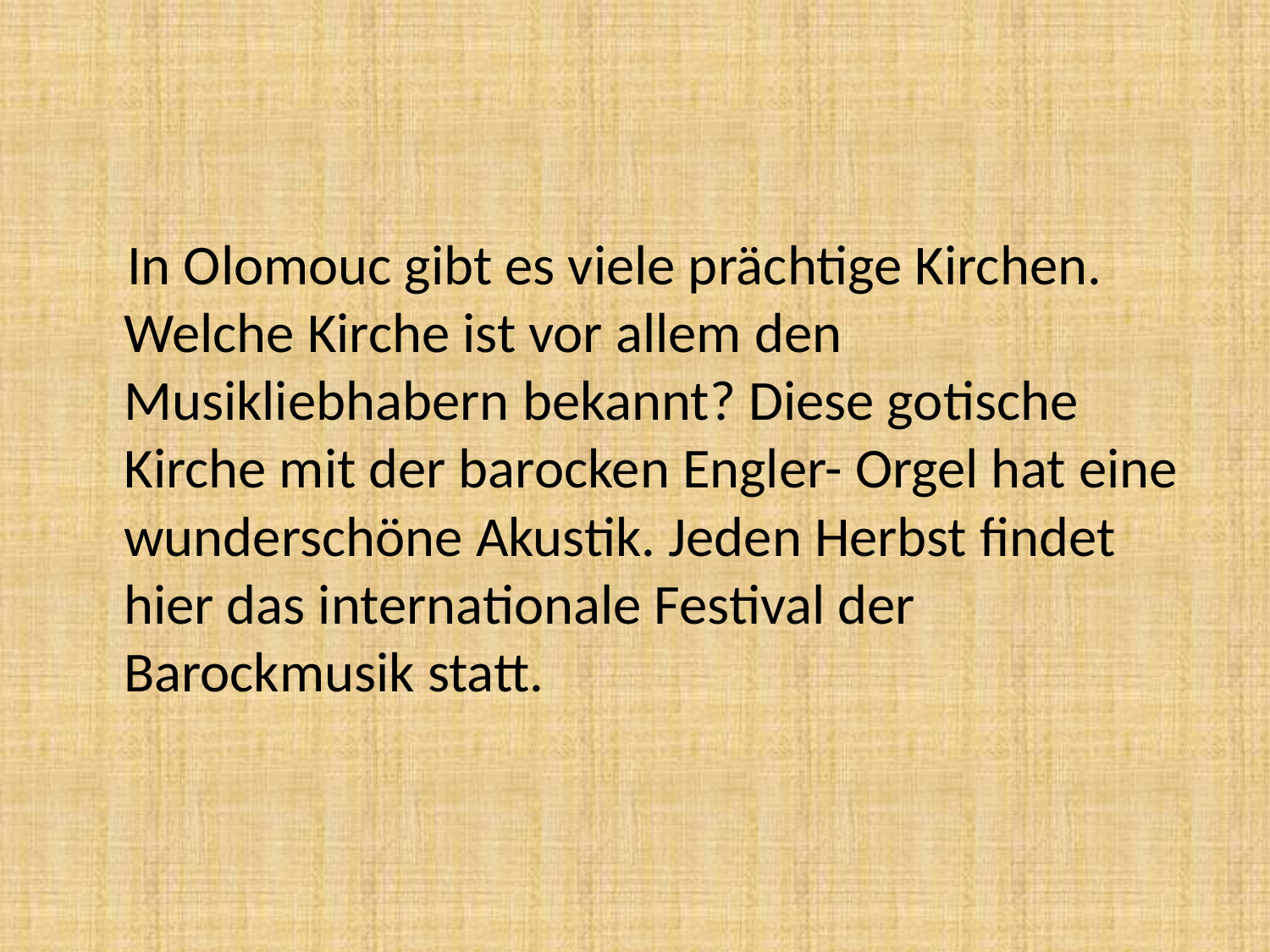

In Olomouc gibt es viele prächtige Kirchen. Welche Kirche ist vor allem den Musikliebhabern bekannt? Diese gotische Kirche mit der barocken Engler- Orgel hat eine wunderschöne Akustik. Jeden Herbst findet hier das internationale Festival der Barockmusik statt.